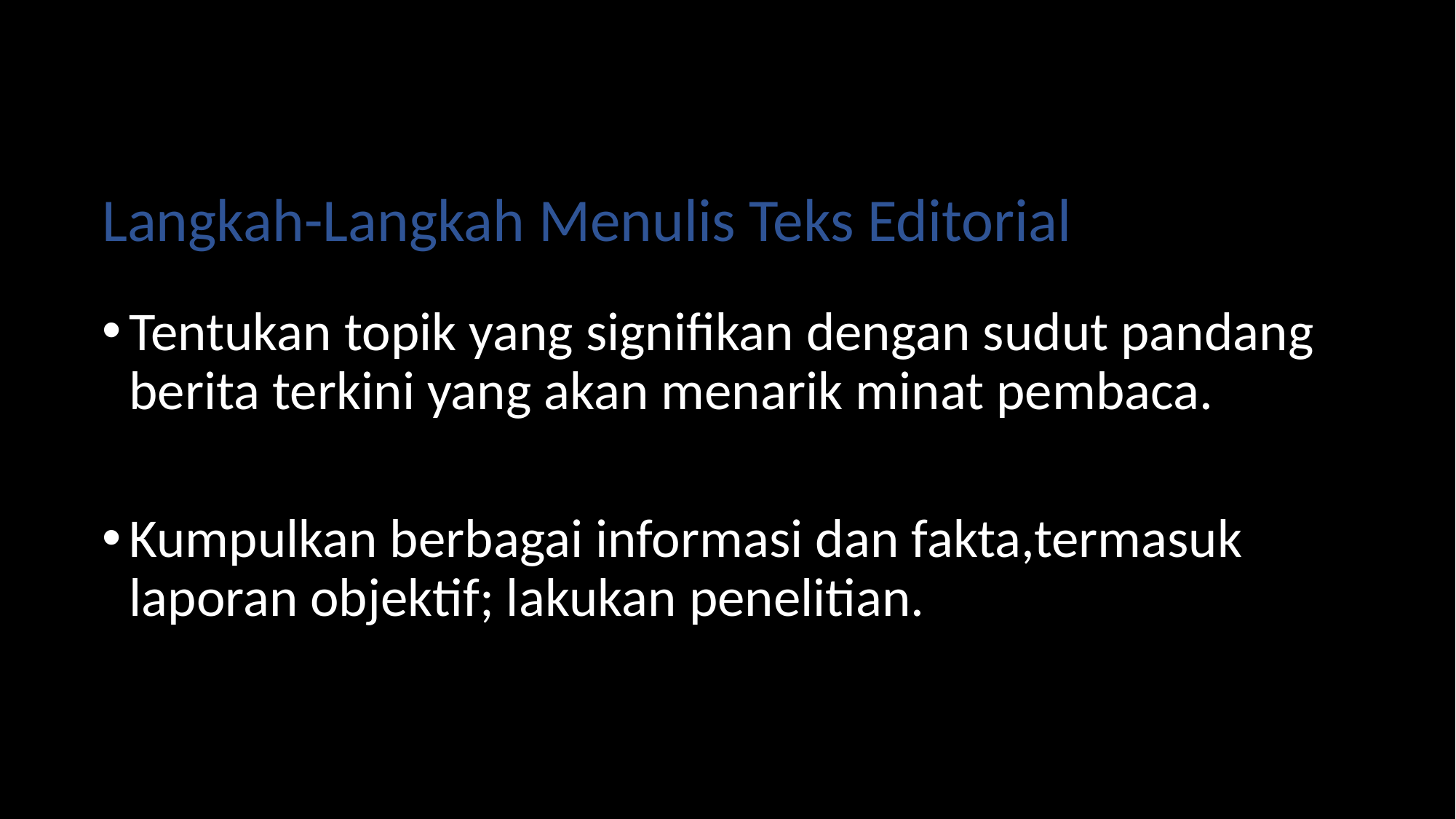

# Langkah-Langkah Menulis Teks Editorial
Tentukan topik yang signifikan dengan sudut pandang berita terkini yang akan menarik minat pembaca.

Kumpulkan berbagai informasi dan fakta,termasuk laporan objektif; lakukan penelitian.